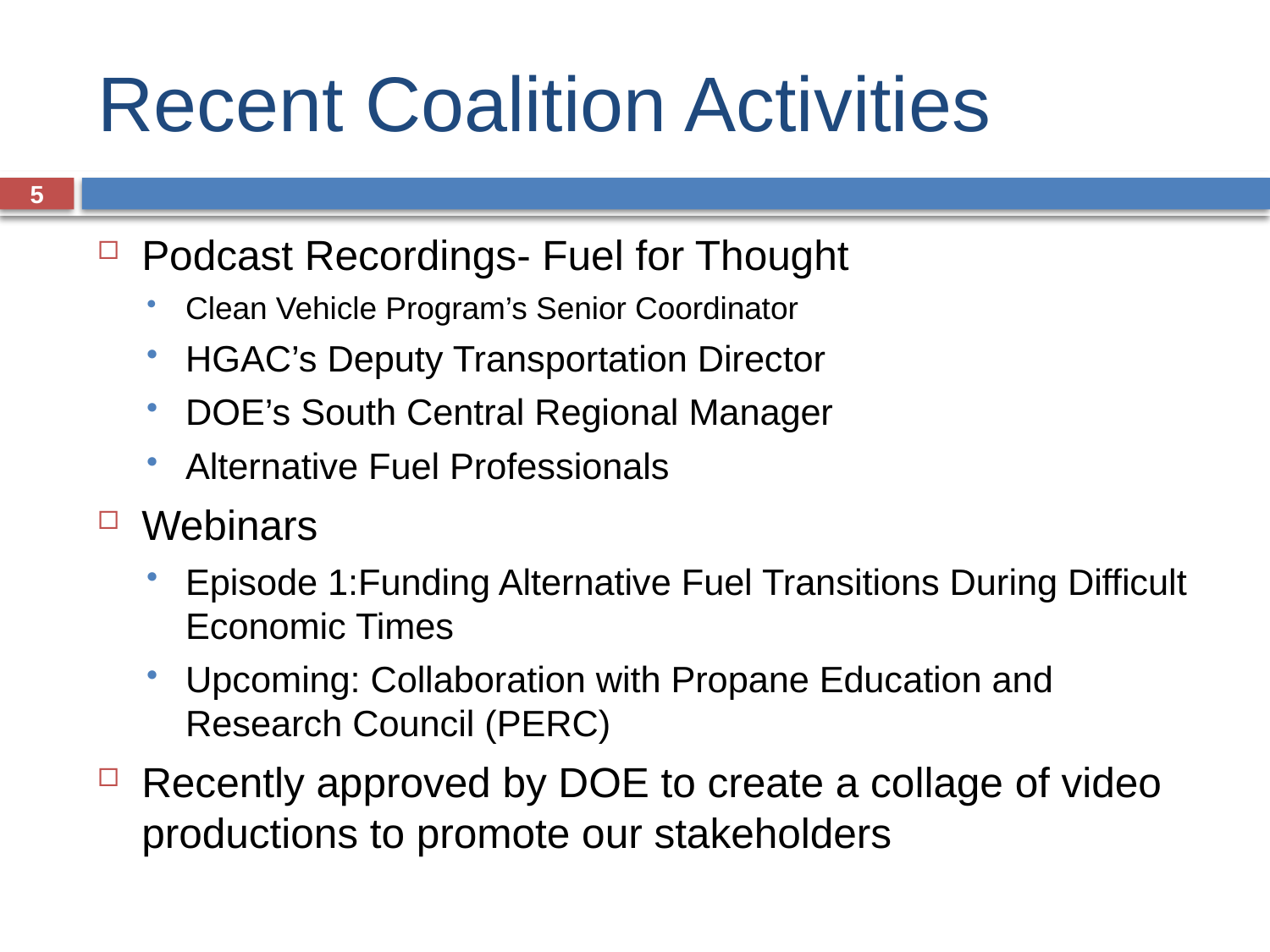

# Recent Coalition Activities
5
Podcast Recordings- Fuel for Thought
Clean Vehicle Program’s Senior Coordinator
HGAC’s Deputy Transportation Director
DOE’s South Central Regional Manager
Alternative Fuel Professionals
Webinars
Episode 1:Funding Alternative Fuel Transitions During Difficult Economic Times
Upcoming: Collaboration with Propane Education and Research Council (PERC)
Recently approved by DOE to create a collage of video productions to promote our stakeholders